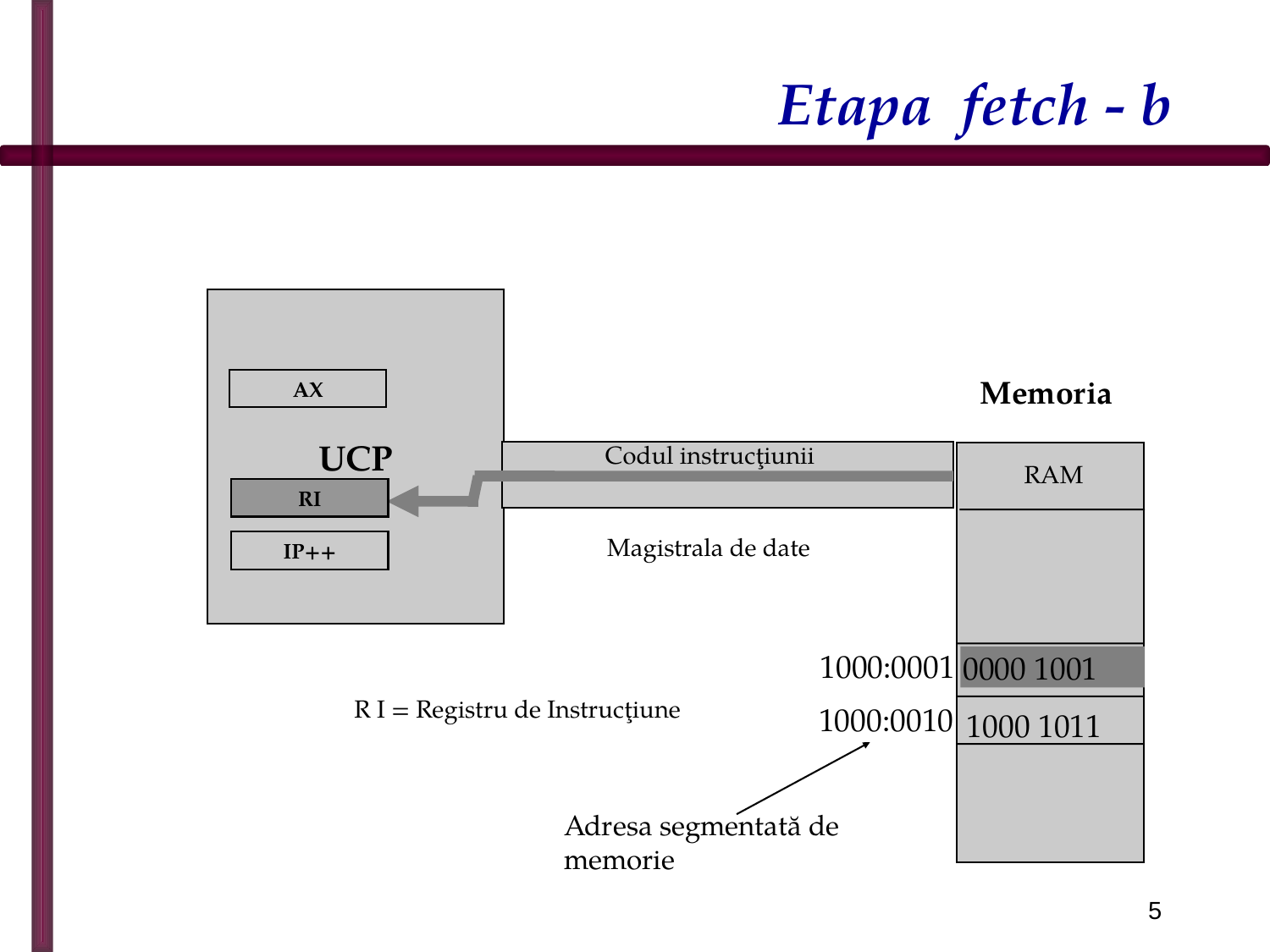

# Etapa  fetch - b
UCP
Memoria
AX
Codul instrucţiunii

RAM

RI

Magistrala de date
IP++

     1000:0001
0000 1001
R I = Registru de Instrucţiune

     1000:0010
1000 1011

Adresa segmentată de memorie
5